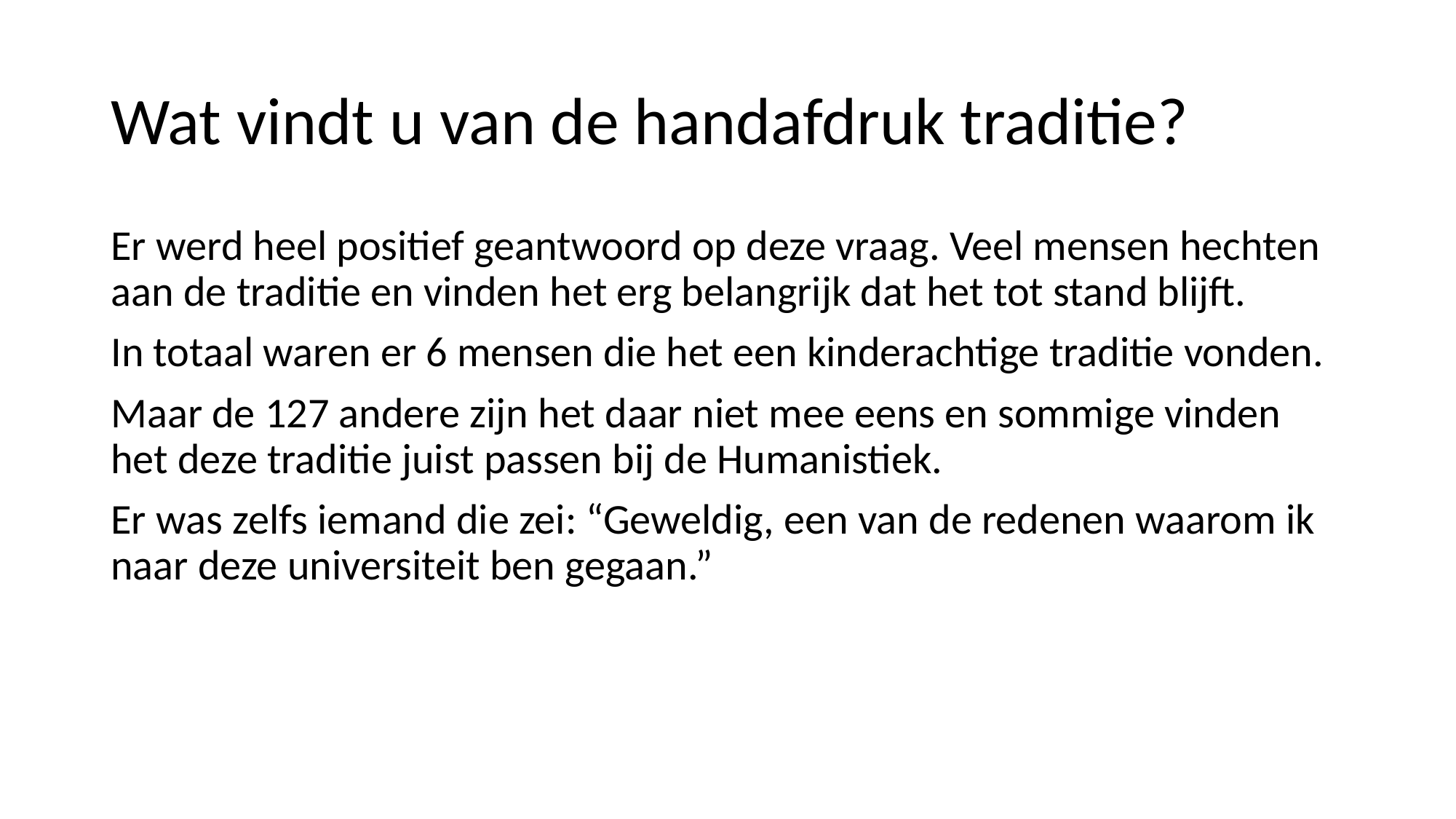

# Wat vindt u van de handafdruk traditie?
Er werd heel positief geantwoord op deze vraag. Veel mensen hechten aan de traditie en vinden het erg belangrijk dat het tot stand blijft.
In totaal waren er 6 mensen die het een kinderachtige traditie vonden.
Maar de 127 andere zijn het daar niet mee eens en sommige vinden het deze traditie juist passen bij de Humanistiek.
Er was zelfs iemand die zei: “Geweldig, een van de redenen waarom ik naar deze universiteit ben gegaan.”